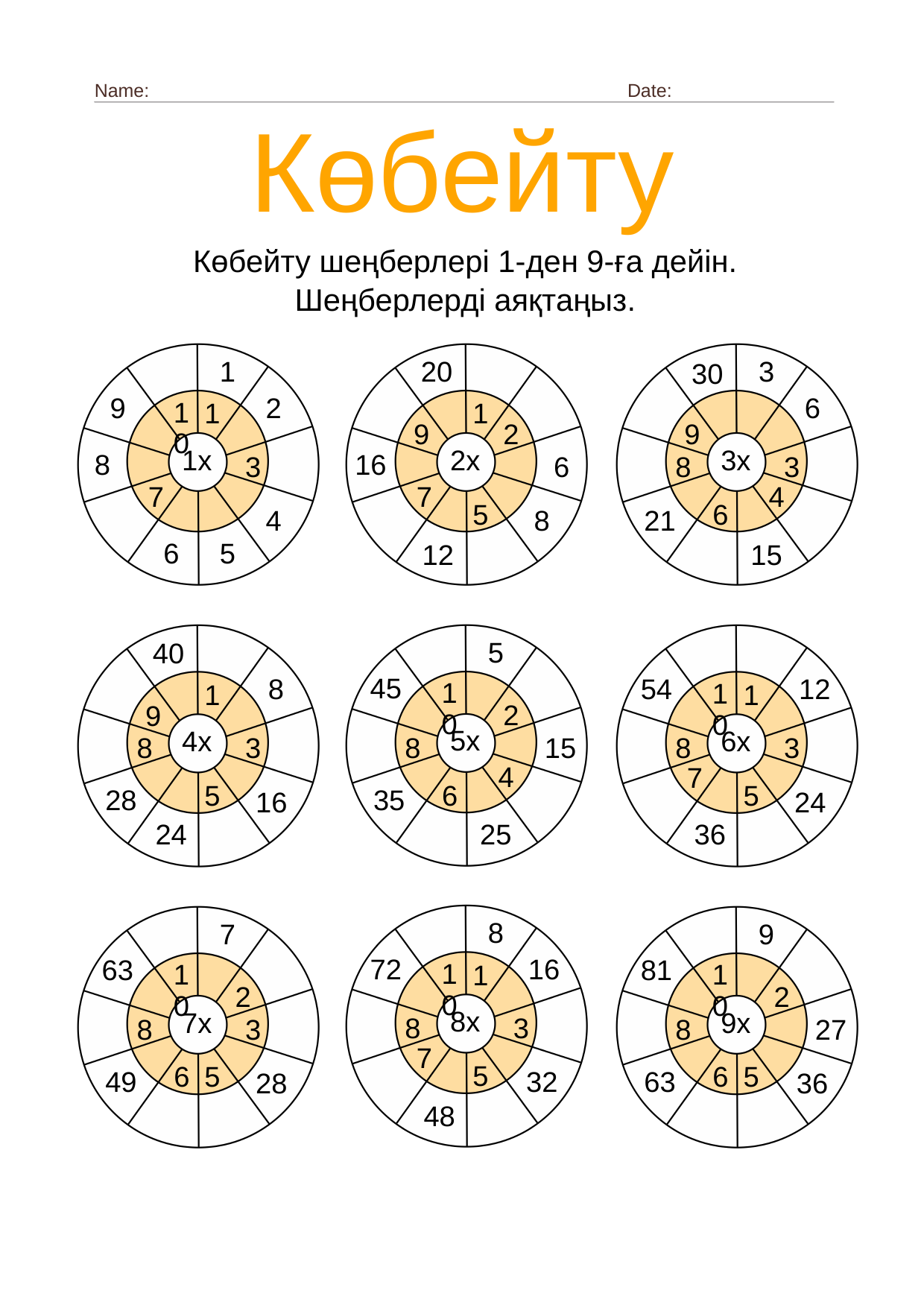

Name:
Date:

Көбейту
Көбейту шеңберлері 1-ден 9-ға дейін. Шеңберлерді аяқтаңыз.

1
20
3
30
9
2
6
10
1
1
9
2
9
1x
2x
3x
8
16
3
6
8
3
7
7
4
5
6
4
8
21
6
5
12
15

5
40
45
8
54
12
10
10
1
1
2
9
5x
4x
6x
8
15
8
3
8
3
4
7
6
5
5
35
28
16
24
25
24
36

8
7
9
72
16
63
81
10
10
10
1
2
2
8x
7x
9x
8
3
8
3
8
27
7
5
6
5
6
5
49
32
63
28
36
48